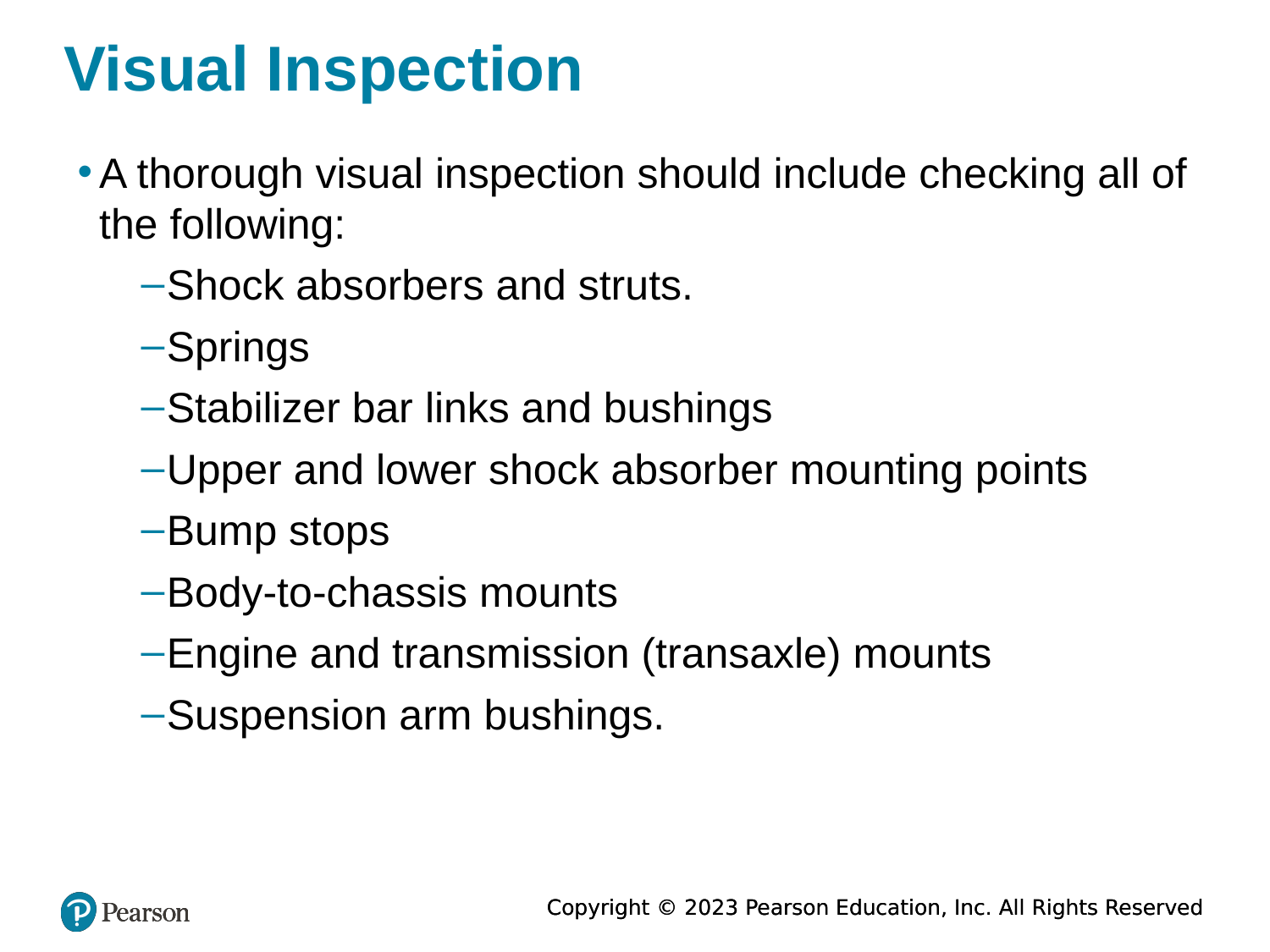

# Visual Inspection
A thorough visual inspection should include checking all of the following:
Shock absorbers and struts.
Springs
Stabilizer bar links and bushings
Upper and lower shock absorber mounting points
Bump stops
Body-to-chassis mounts
Engine and transmission (transaxle) mounts
Suspension arm bushings.